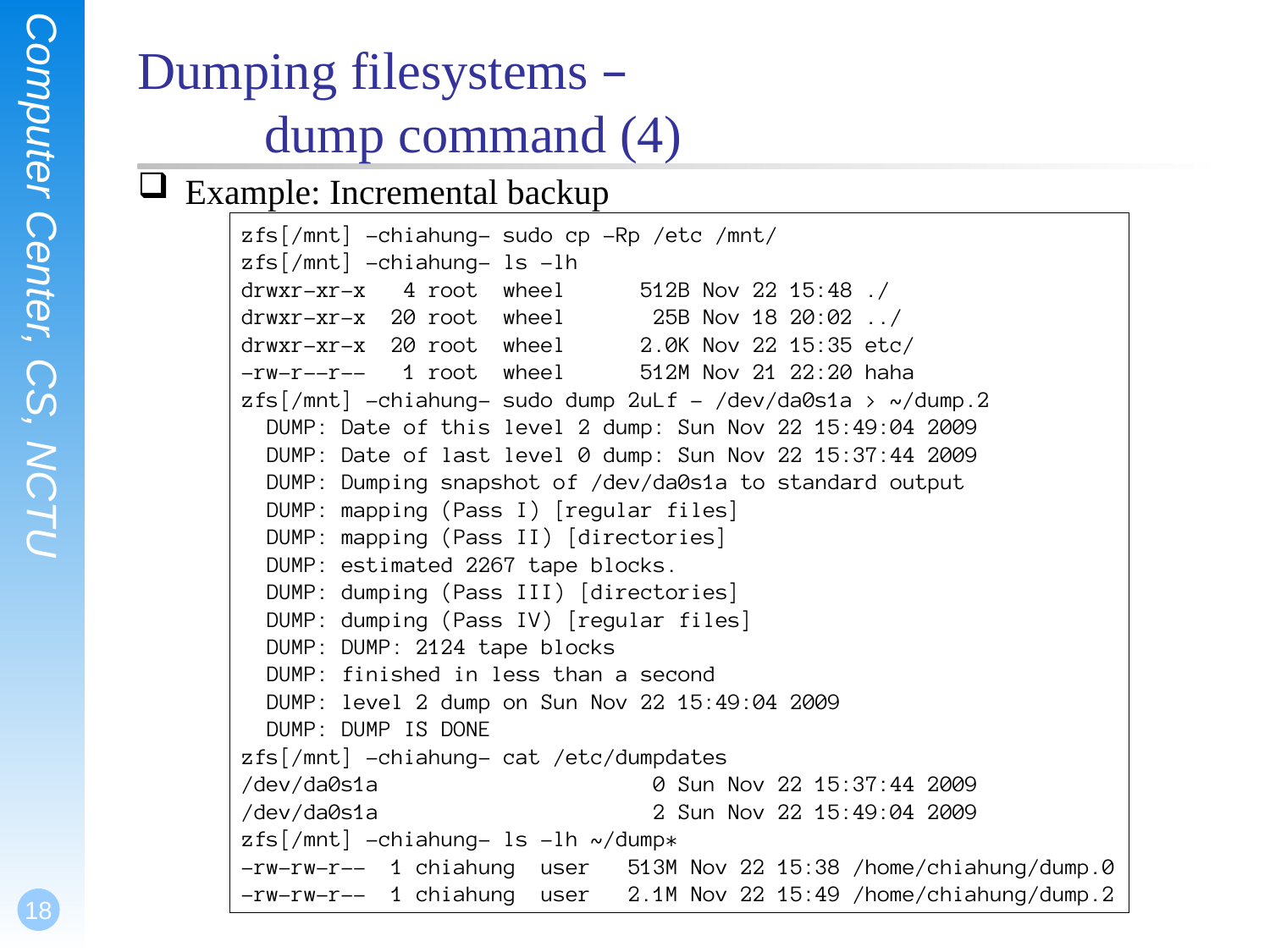

# Dumping filesystems – dump command (4)
Example: Incremental backup
zfs[/mnt] -chiahung- sudo cp -Rp /etc /mnt/
zfs[/mnt] -chiahung- ls -lh
drwxr-xr-x   4 root  wheel      512B Nov 22 15:48 ./
drwxr-xr-x  20 root  wheel       25B Nov 18 20:02 ../
drwxr-xr-x  20 root  wheel      2.0K Nov 22 15:35 etc/
-rw-r--r--   1 root  wheel      512M Nov 21 22:20 haha
zfs[/mnt] -chiahung- sudo dump 2uLf - /dev/da0s1a > ~/dump.2
  DUMP: Date of this level 2 dump: Sun Nov 22 15:49:04 2009
  DUMP: Date of last level 0 dump: Sun Nov 22 15:37:44 2009
  DUMP: Dumping snapshot of /dev/da0s1a to standard output
  DUMP: mapping (Pass I) [regular files]
  DUMP: mapping (Pass II) [directories]
  DUMP: estimated 2267 tape blocks.
  DUMP: dumping (Pass III) [directories]
  DUMP: dumping (Pass IV) [regular files]
  DUMP: DUMP: 2124 tape blocks
  DUMP: finished in less than a second
  DUMP: level 2 dump on Sun Nov 22 15:49:04 2009
  DUMP: DUMP IS DONE
zfs[/mnt] -chiahung- cat /etc/dumpdates
/dev/da0s1a                      0 Sun Nov 22 15:37:44 2009
/dev/da0s1a                      2 Sun Nov 22 15:49:04 2009
zfs[/mnt] -chiahung- ls -lh ~/dump*
-rw-rw-r--  1 chiahung  user   513M Nov 22 15:38 /home/chiahung/dump.0
-rw-rw-r--  1 chiahung  user   2.1M Nov 22 15:49 /home/chiahung/dump.2